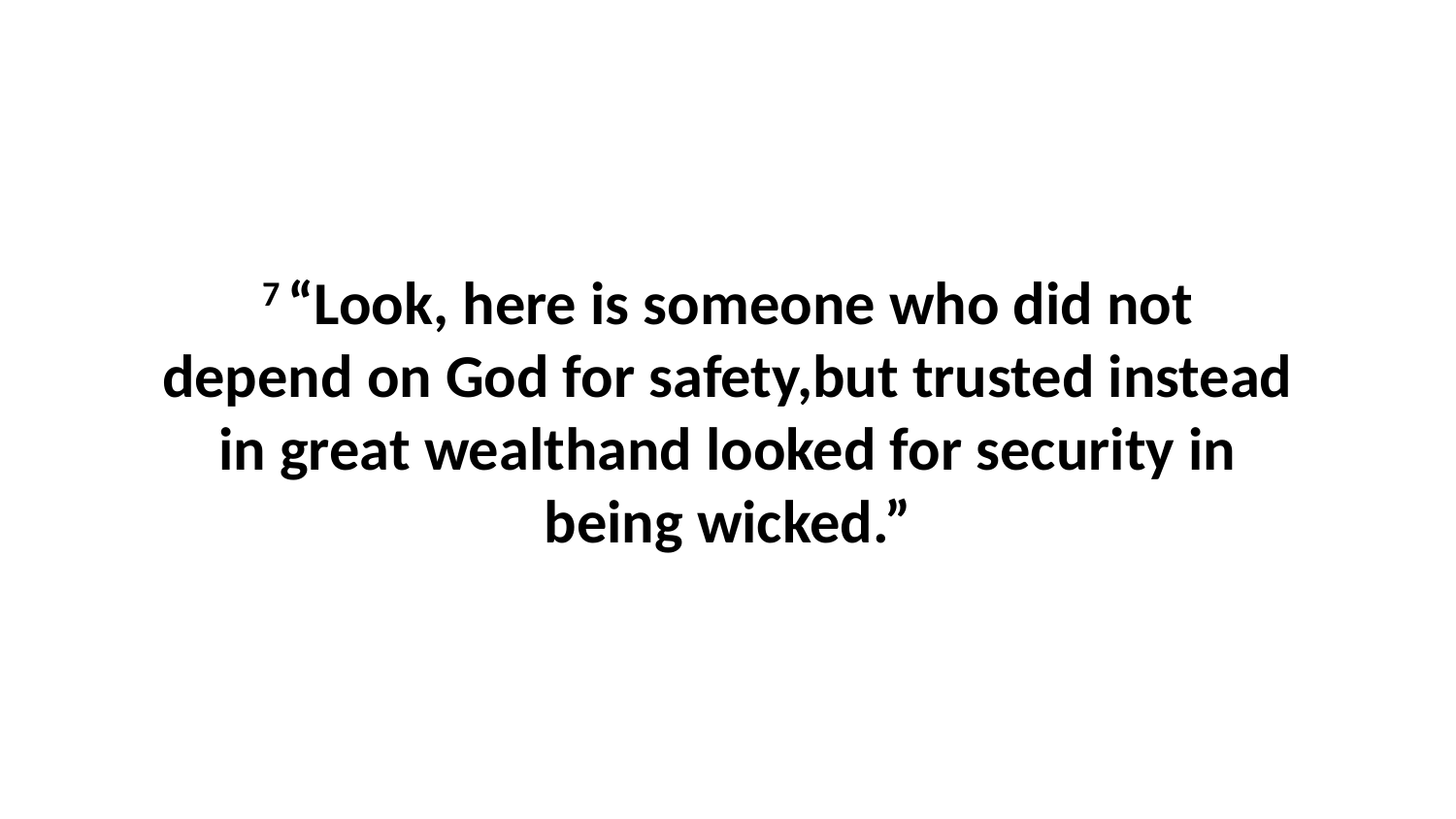

7 “Look, here is someone who did not depend on God for safety,but trusted instead in great wealthand looked for security in being wicked.”